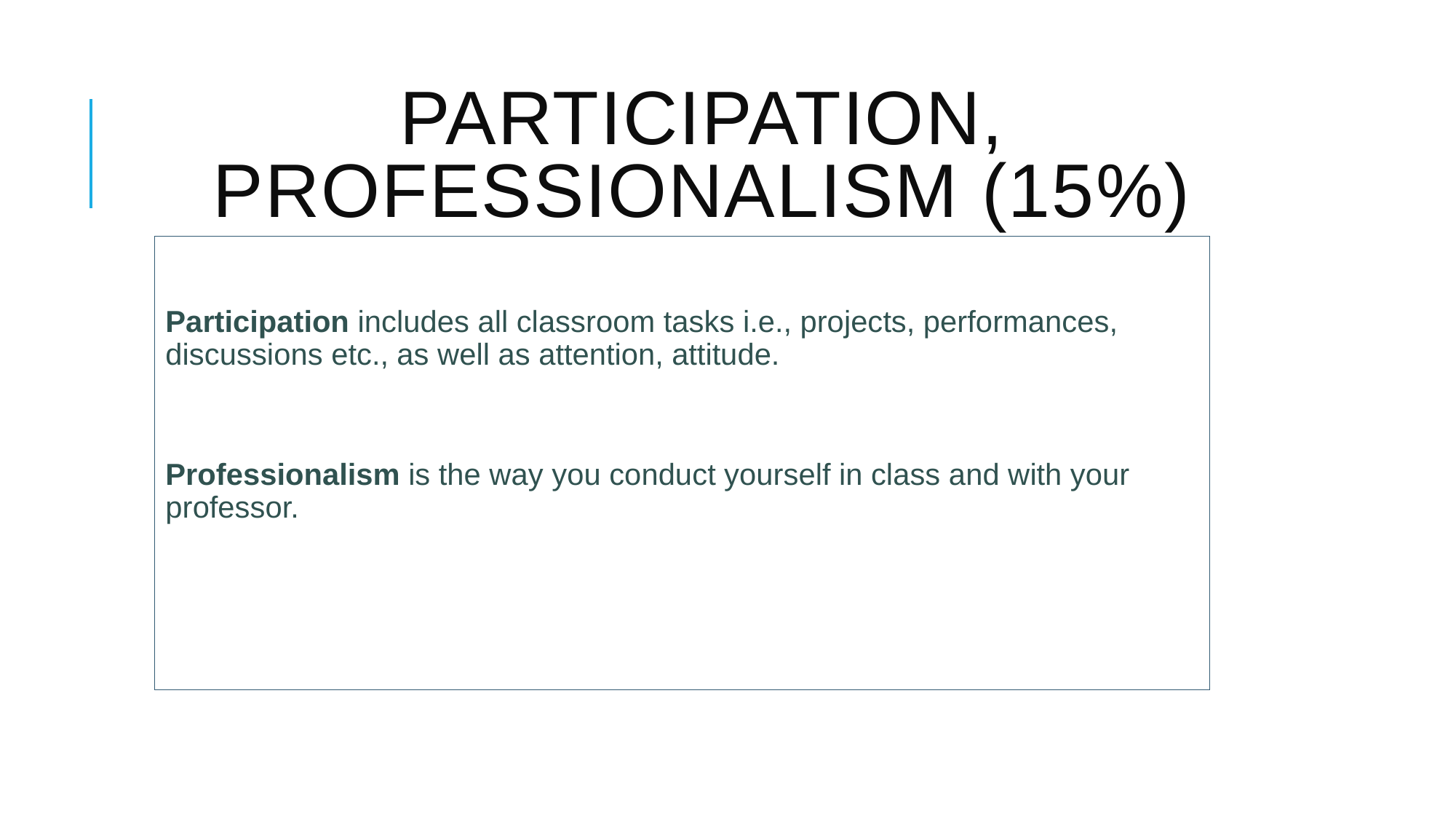

# Participation, Professionalism (15%)

Participation includes all classroom tasks i.e., projects, performances, discussions etc., as well as attention, attitude.

Professionalism is the way you conduct yourself in class and with your professor.